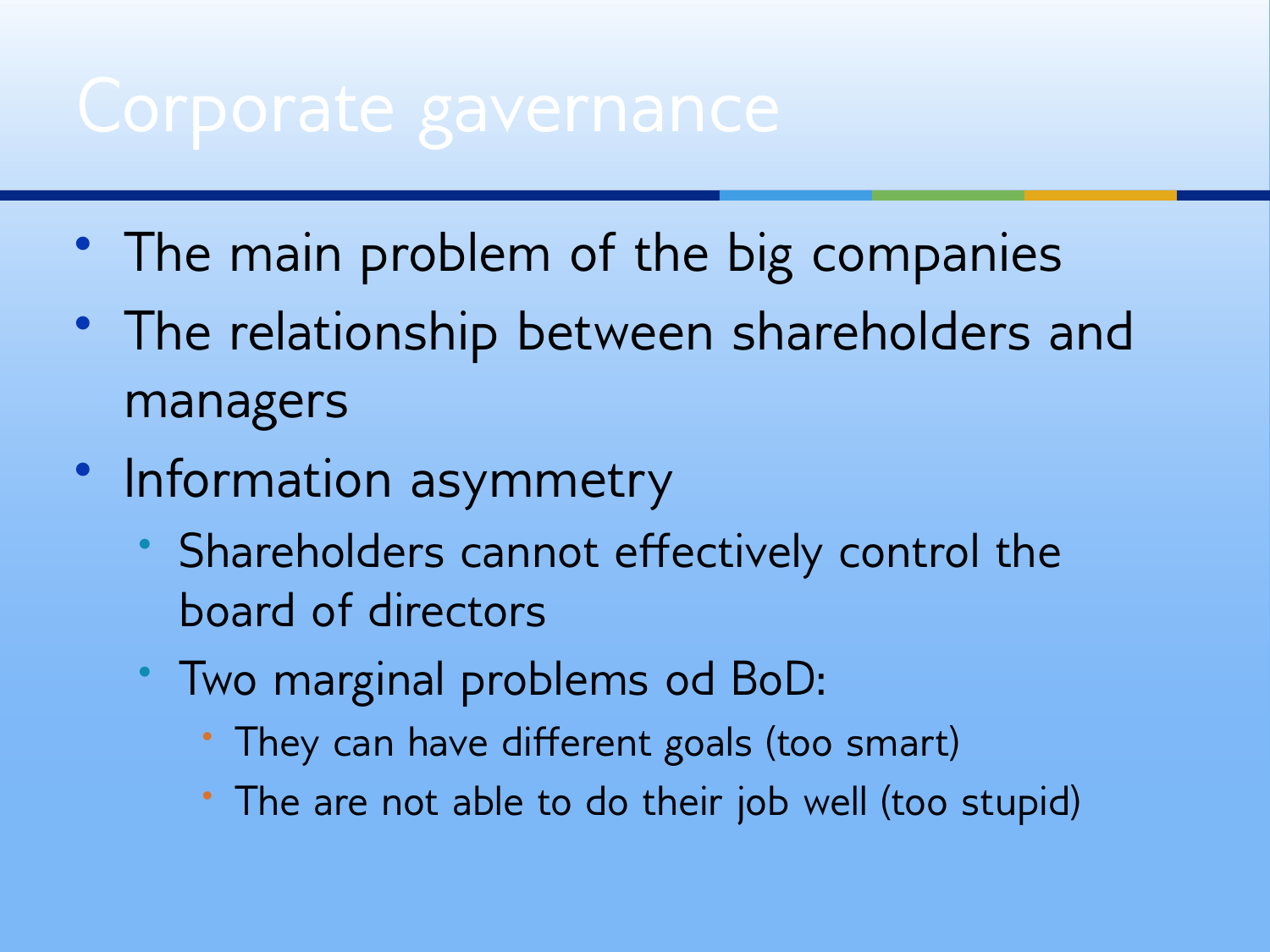

# Corporate gavernance
The main problem of the big companies
The relationship between shareholders and managers
Information asymmetry
Shareholders cannot effectively control the board of directors
Two marginal problems od BoD:
They can have different goals (too smart)
The are not able to do their job well (too stupid)